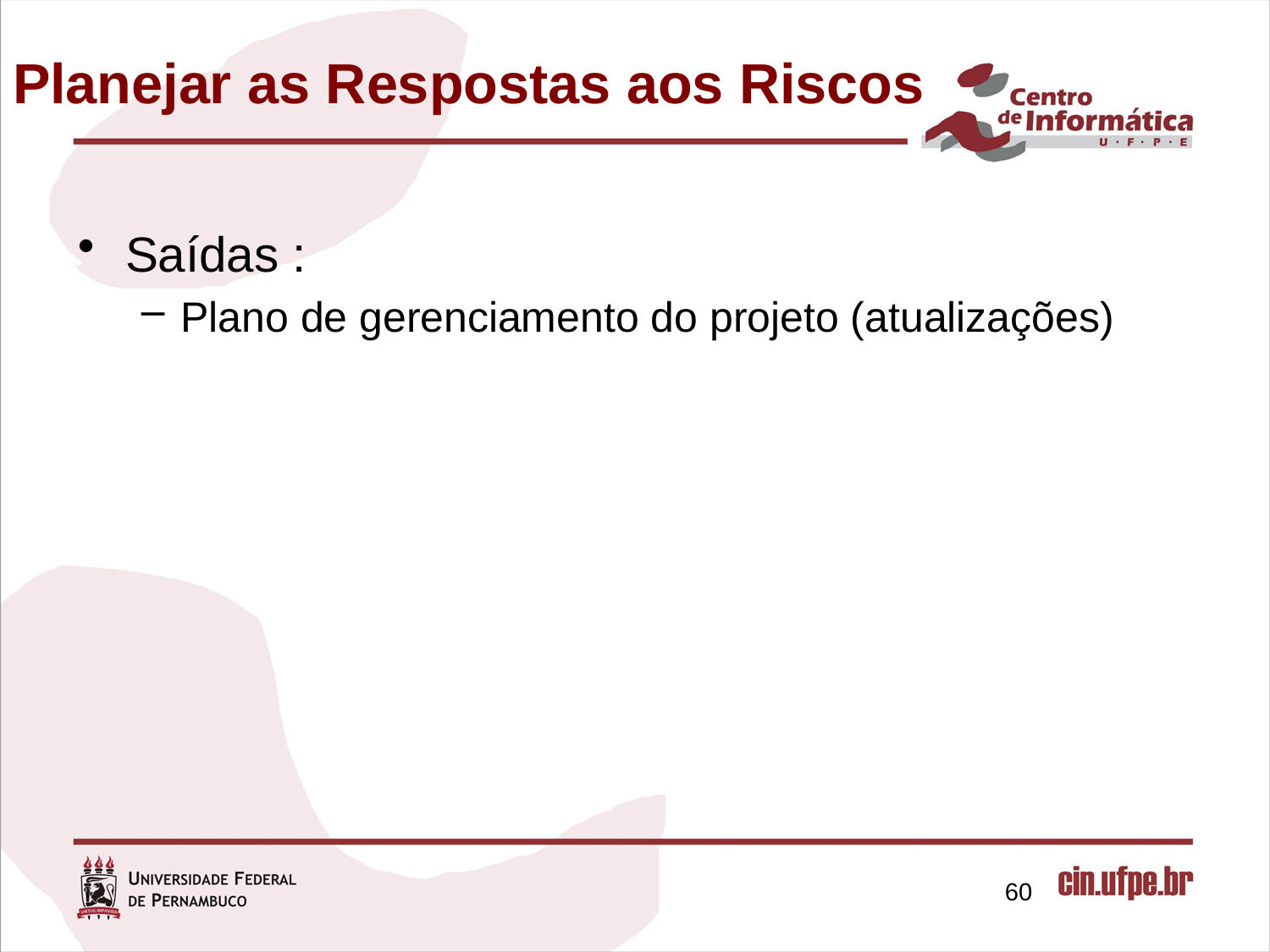

Planejar as Respostas aos Riscos
Saídas :
Plano de gerenciamento do projeto (atualizações)

60